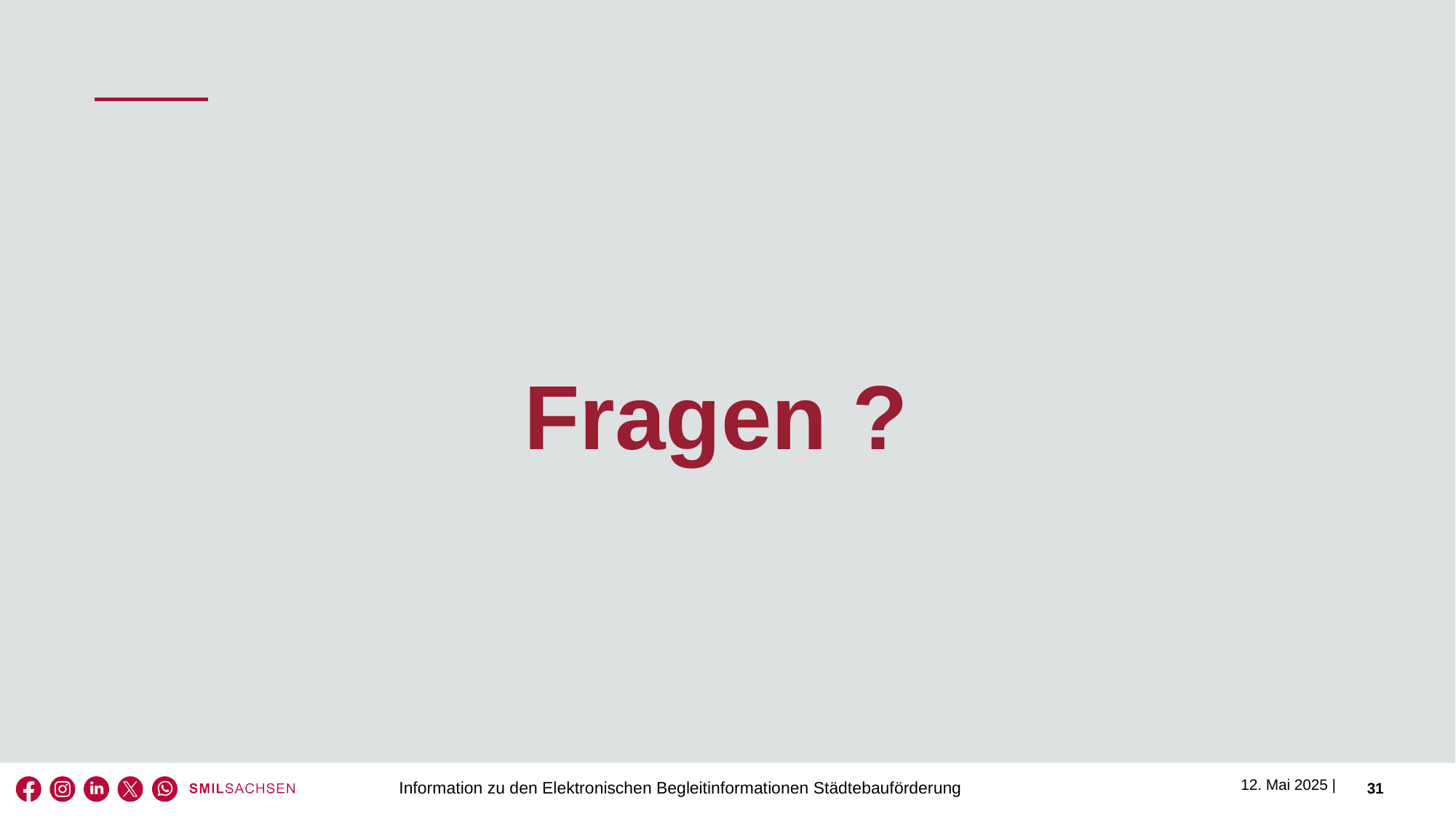

Fragen ?

Information zu den Elektronischen Begleitinformationen Städtebauförderung